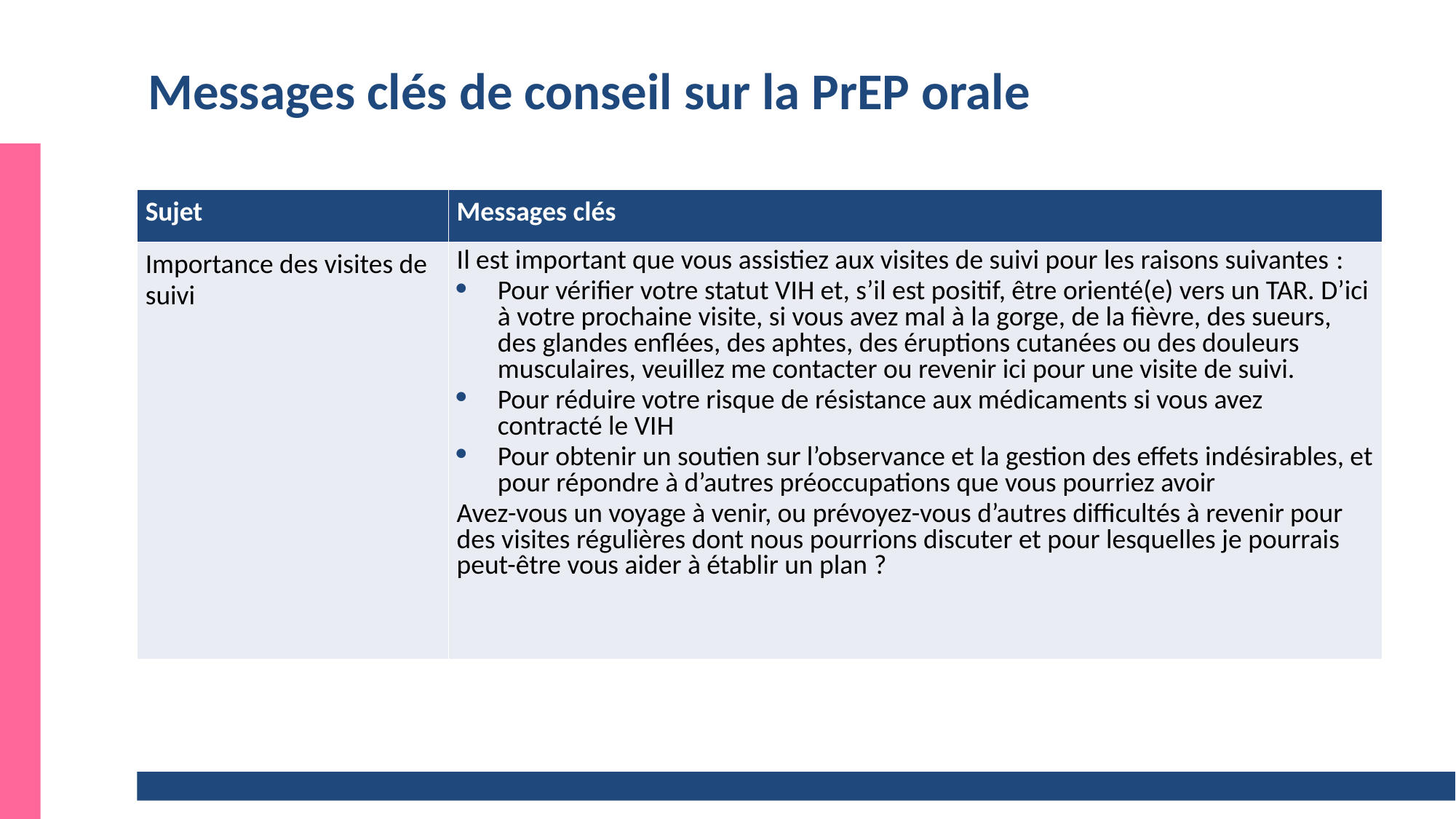

# Messages clés de conseil sur la PrEP orale
| Sujet | Messages clés |
| --- | --- |
| Importance des visites de suivi | Il est important que vous assistiez aux visites de suivi pour les raisons suivantes :  Pour vérifier votre statut VIH et, s’il est positif, être orienté(e) vers un TAR. D’ici à votre prochaine visite, si vous avez mal à la gorge, de la fièvre, des sueurs, des glandes enflées, des aphtes, des éruptions cutanées ou des douleurs musculaires, veuillez me contacter ou revenir ici pour une visite de suivi. Pour réduire votre risque de résistance aux médicaments si vous avez contracté le VIH  Pour obtenir un soutien sur l’observance et la gestion des effets indésirables, et pour répondre à d’autres préoccupations que vous pourriez avoir Avez-vous un voyage à venir, ou prévoyez-vous d’autres difficultés à revenir pour des visites régulières dont nous pourrions discuter et pour lesquelles je pourrais peut-être vous aider à établir un plan ? |